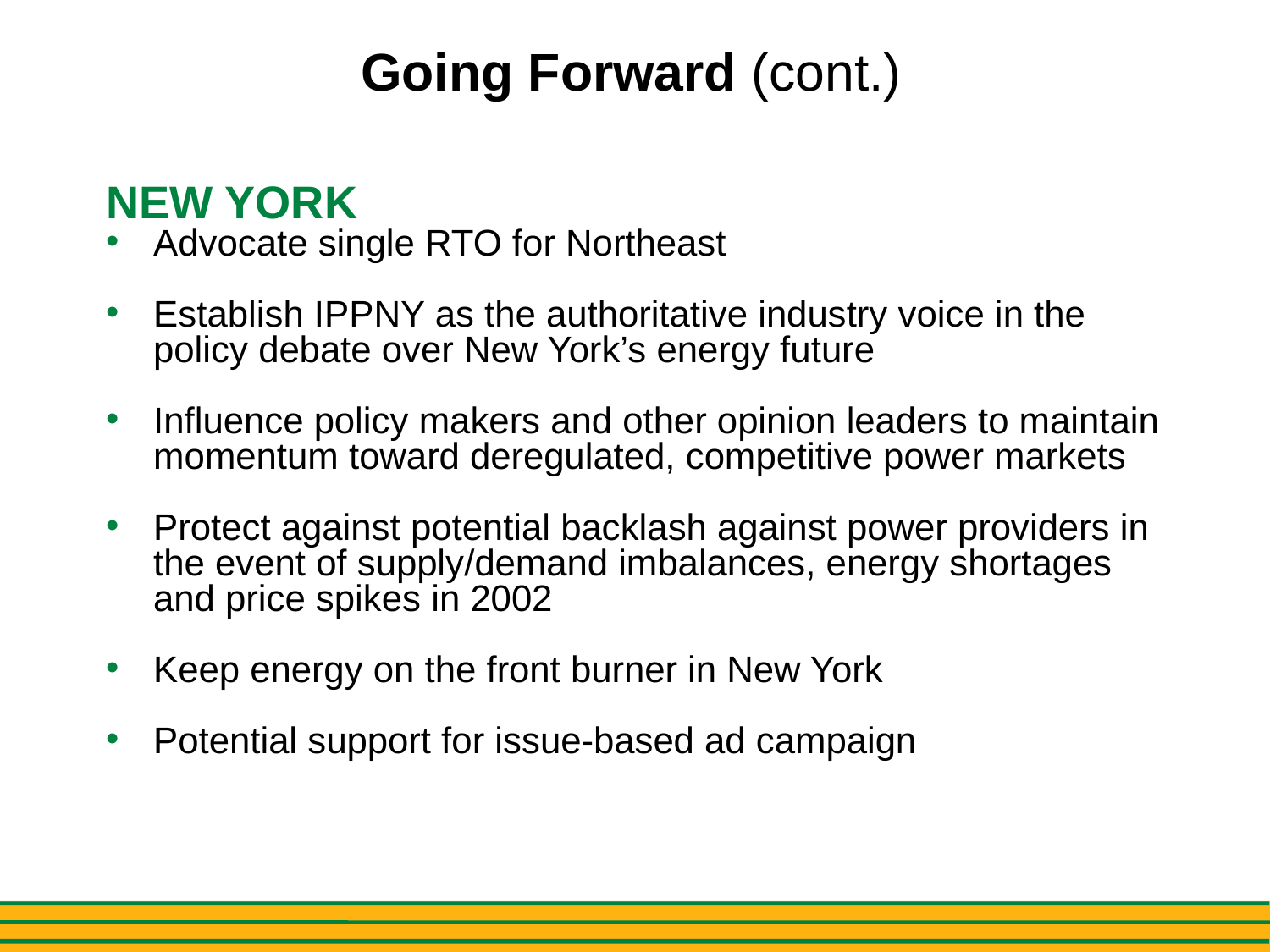

# Going Forward (cont.)
NEW YORK
Advocate single RTO for Northeast

Establish IPPNY as the authoritative industry voice in the policy debate over New York’s energy future

Influence policy makers and other opinion leaders to maintain momentum toward deregulated, competitive power markets

Protect against potential backlash against power providers in the event of supply/demand imbalances, energy shortages and price spikes in 2002

Keep energy on the front burner in New York

Potential support for issue-based ad campaign